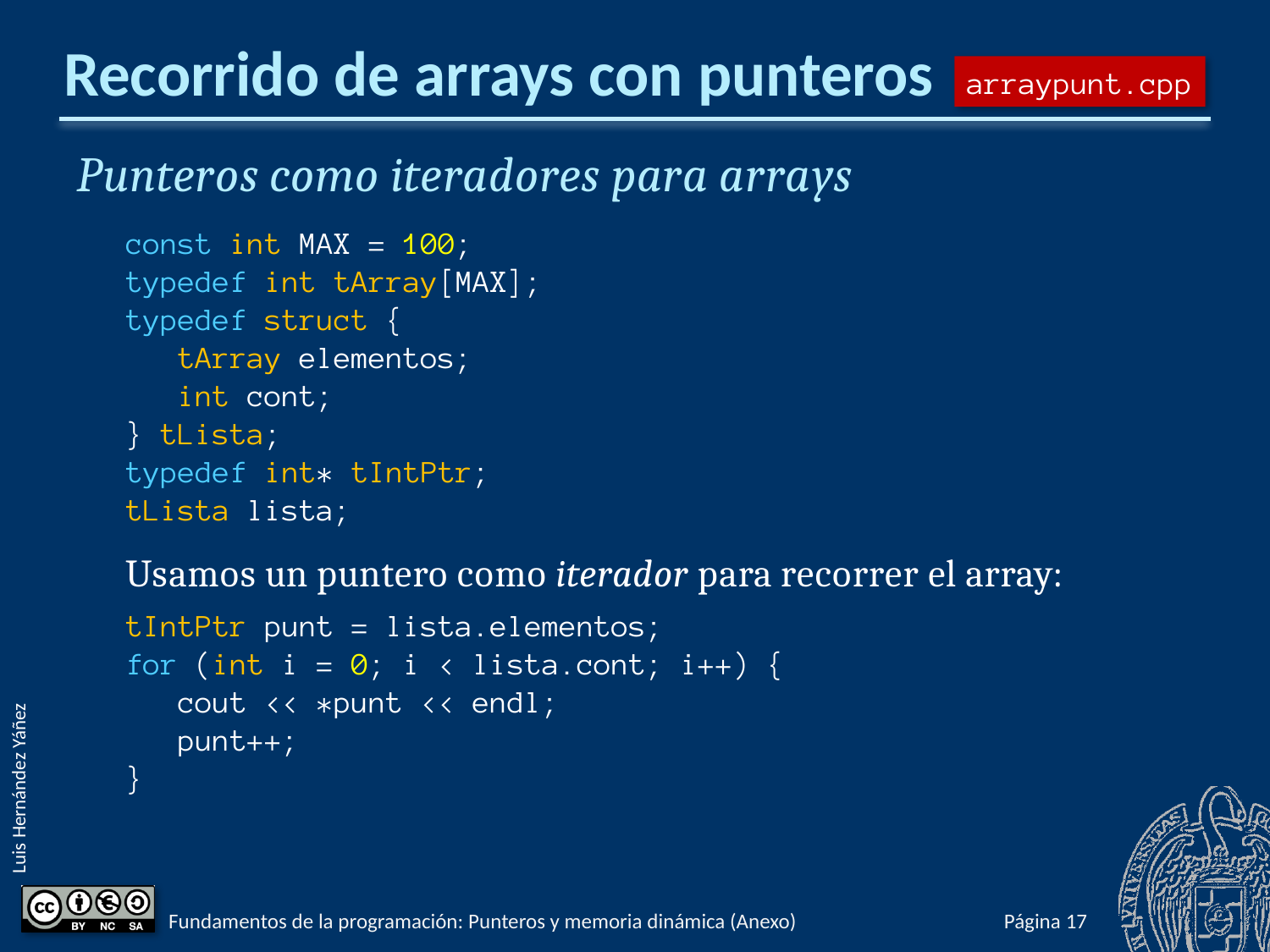

# Recorrido de arrays con punteros
arraypunt.cpp
Punteros como iteradores para arrays
const int MAX = 100;
typedef int tArray[MAX];
typedef struct {
   tArray elementos;
   int cont;
} tLista;
typedef int* tIntPtr;
tLista lista;
Usamos un puntero como iterador para recorrer el array:
tIntPtr punt = lista.elementos;
for (int i = 0; i < lista.cont; i++) {
   cout << *punt << endl;
   punt++;
}
Fundamentos de la programación: Punteros y memoria dinámica (Anexo)
Página 17